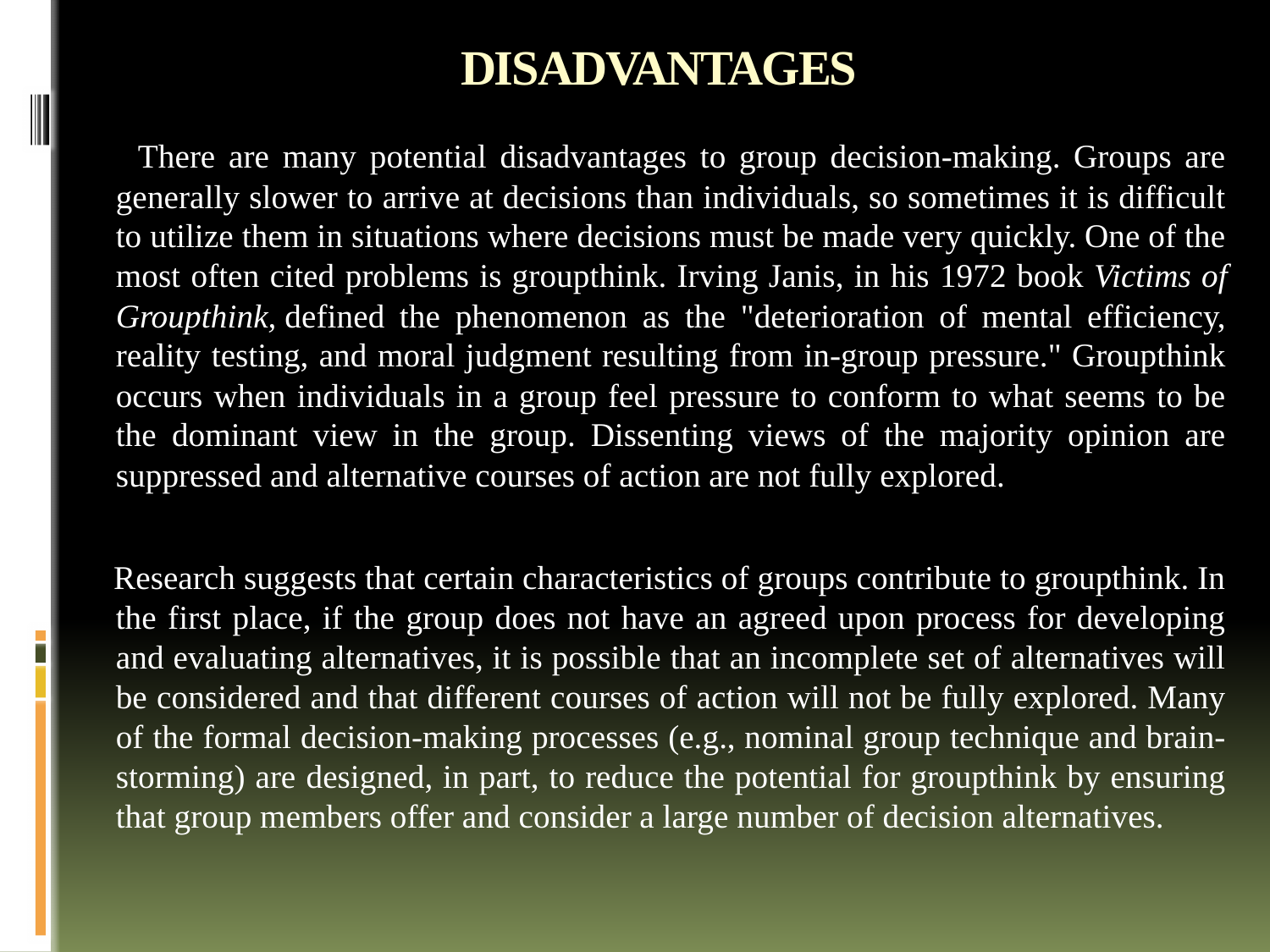

# DISADVANTAGES
     There are many potential disadvantages to group decision-making. Groups are generally slower to arrive at decisions than individuals, so sometimes it is difficult to utilize them in situations where decisions must be made very quickly. One of the most often cited problems is groupthink. Irving Janis, in his 1972 book Victims of Groupthink, defined the phenomenon as the "deterioration of mental efficiency, reality testing, and moral judgment resulting from in-group pressure." Groupthink occurs when individuals in a group feel pressure to conform to what seems to be the dominant view in the group. Dissenting views of the majority opinion are suppressed and alternative courses of action are not fully explored.

     Research suggests that certain characteristics of groups contribute to groupthink. In the first place, if the group does not have an agreed upon process for developing and evaluating alternatives, it is possible that an incomplete set of alternatives will be considered and that different courses of action will not be fully explored. Many of the formal decision-making processes (e.g., nominal group technique and brain-storming) are designed, in part, to reduce the potential for groupthink by ensuring that group members offer and consider a large number of decision alternatives.